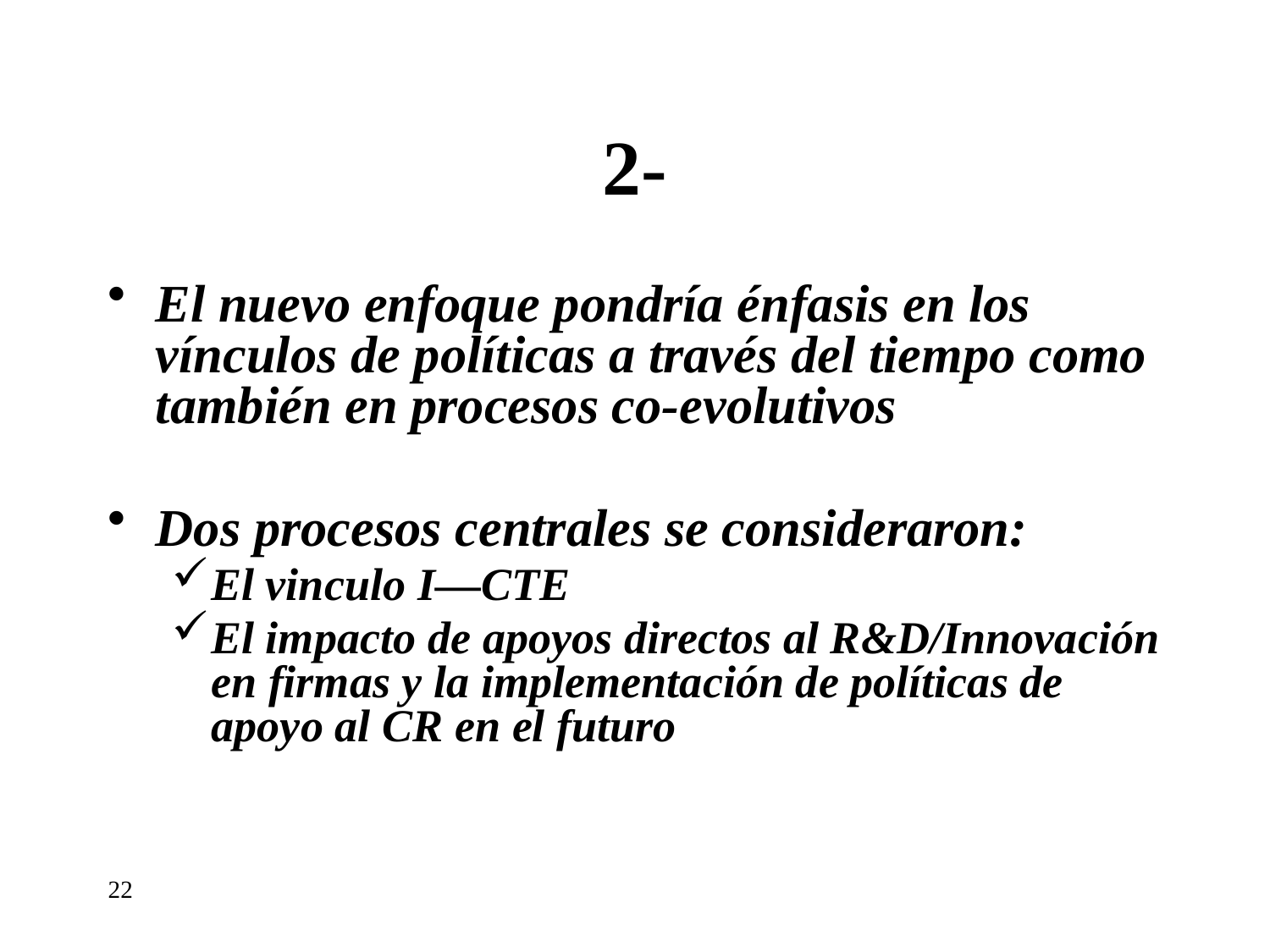

# -2
El nuevo enfoque pondría énfasis en los vínculos de políticas a través del tiempo como también en procesos co-evolutivos

Dos procesos centrales se consideraron:
El vinculo I—CTE
El impacto de apoyos directos al R&D/Innovación en firmas y la implementación de políticas de apoyo al CR en el futuro
22